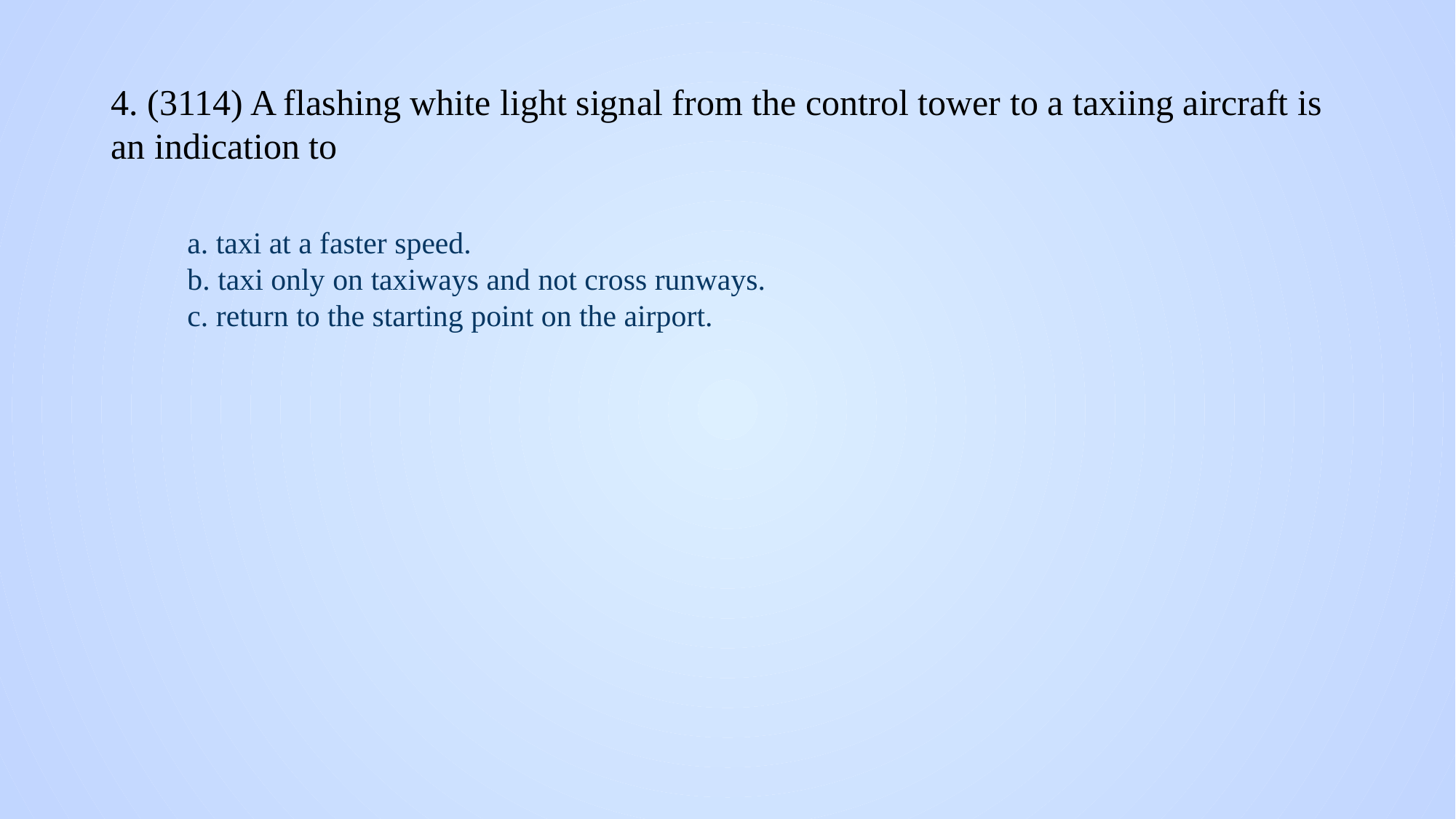

# 4. (3114) A flashing white light signal from the control tower to a taxiing aircraft is an indication to
a. taxi at a faster speed.
b. taxi only on taxiways and not cross runways.
c. return to the starting point on the airport.